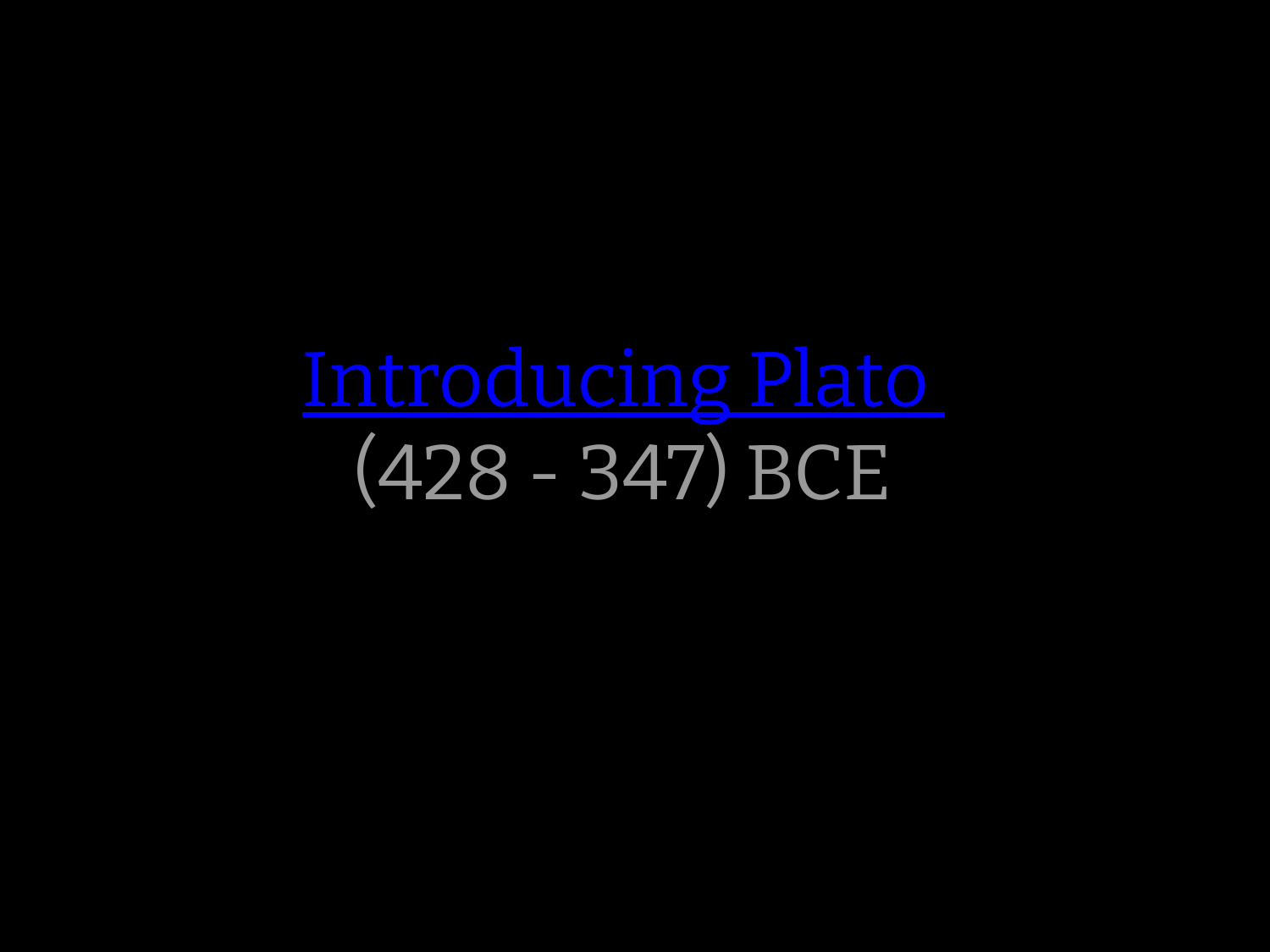

# Introducing Plato
(428 - 347) BCE